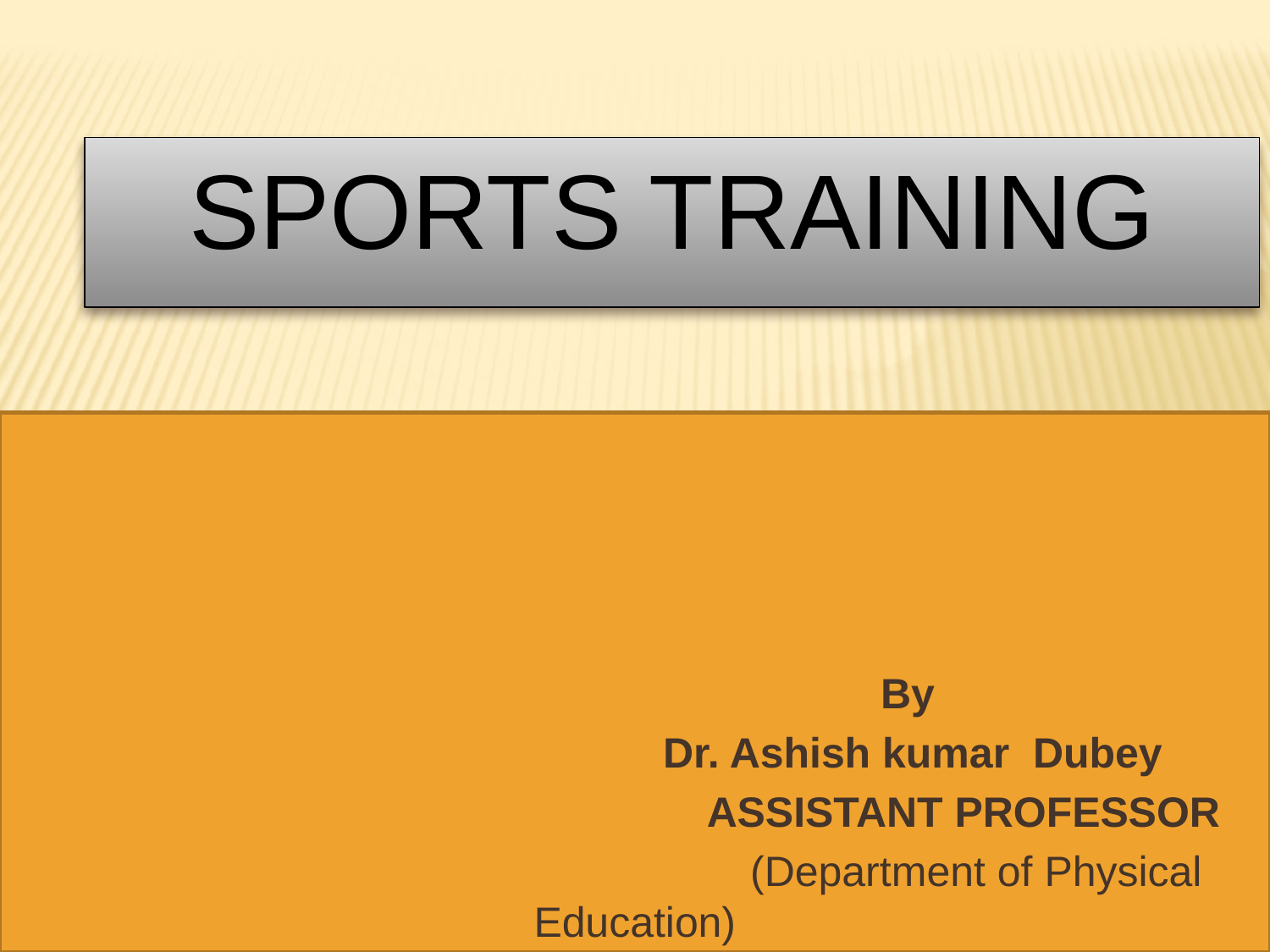

# SPORTS TRAINING

                                               By
				    Dr. Ashish kumar  Dubey
					     ASSISTANT PROFESSOR
                                            	    (Department of Physical Education)